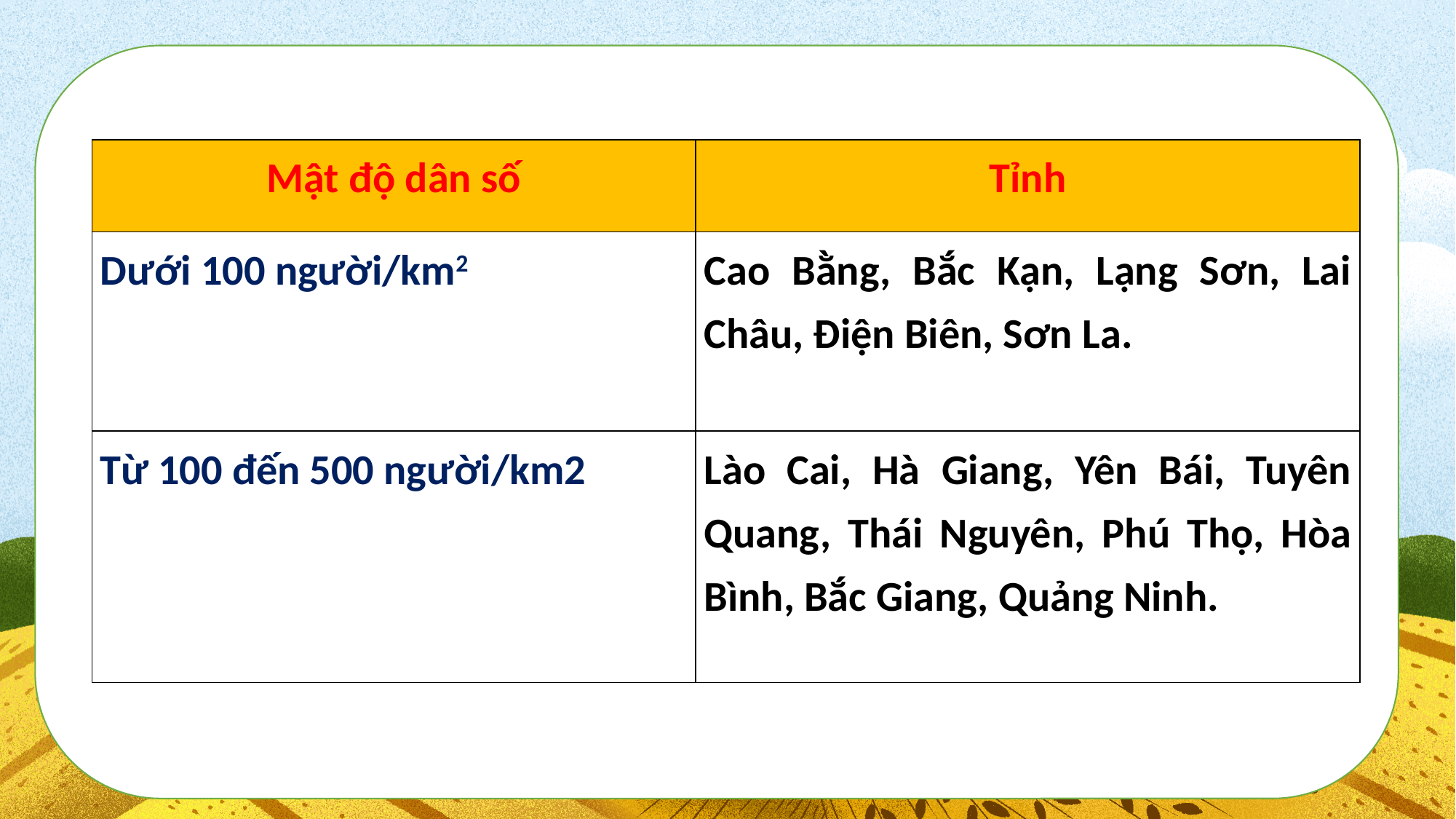

| Mật độ dân số | Tỉnh |
| --- | --- |
| Dưới 100 người/km2 | Cao Bằng, Bắc Kạn, Lạng Sơn, Lai Châu, Điện Biên, Sơn La. |
| Từ 100 đến 500 người/km2 | Lào Cai, Hà Giang, Yên Bái, Tuyên Quang, Thái Nguyên, Phú Thọ, Hòa Bình, Bắc Giang, Quảng Ninh. |